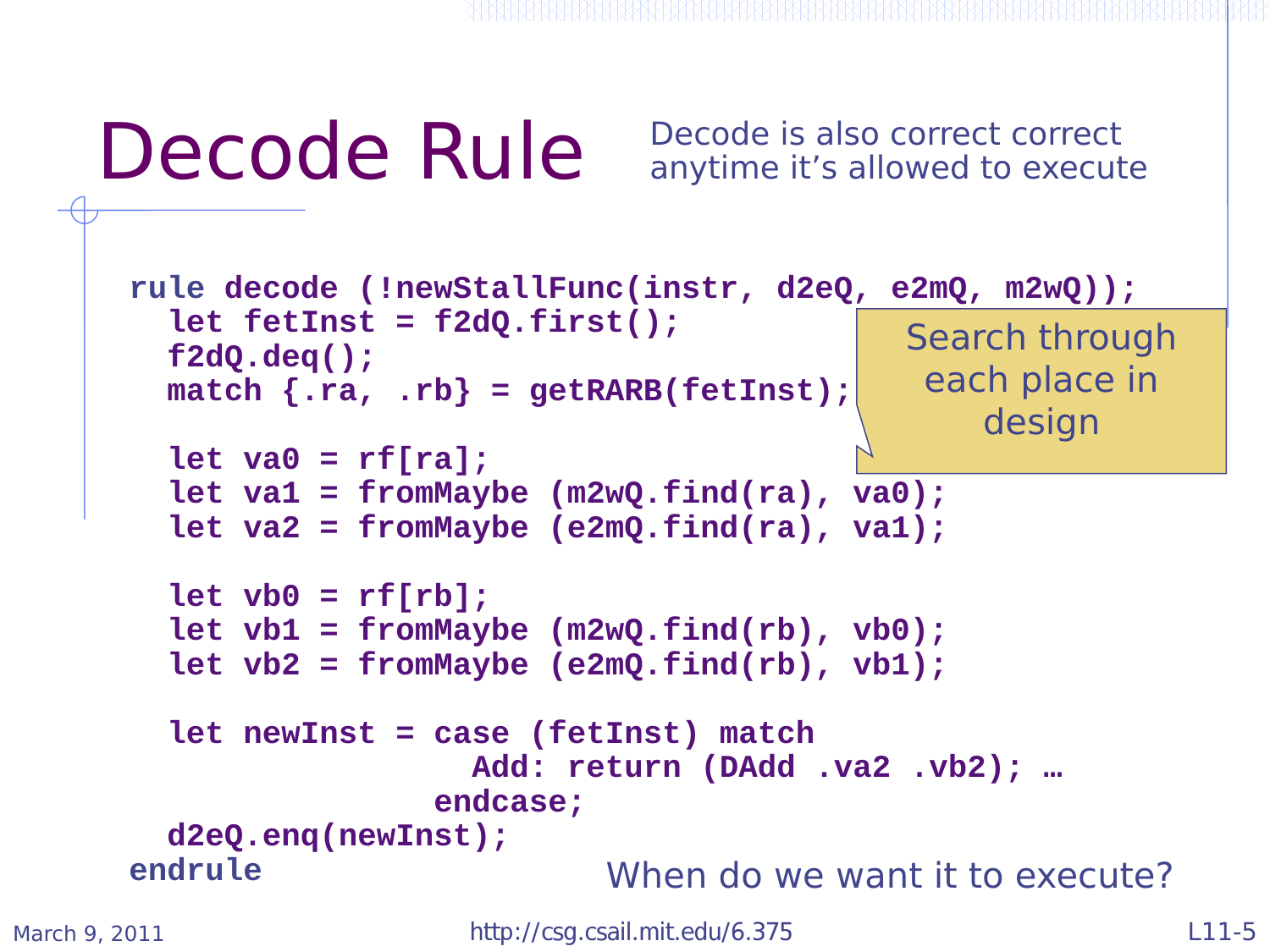

# Decode Rule
Decode is also correct correct anytime it’s allowed to execute
rule decode (!newStallFunc(instr, d2eQ, e2mQ, m2wQ));
  let fetInst = f2dQ.first();
  f2dQ.deq();
  match {.ra, .rb} = getRARB(fetInst);

  let va0 = rf[ra];
  let va1 = fromMaybe (m2wQ.find(ra), va0);
  let va2 = fromMaybe (e2mQ.find(ra), va1);

  let vb0 = rf[rb];
  let vb1 = fromMaybe (m2wQ.find(rb), vb0);
  let vb2 = fromMaybe (e2mQ.find(rb), vb1);

  let newInst = case (fetInst) match
                  Add: return (DAdd .va2 .vb2); …
                endcase;
  d2eQ.enq(newInst);
endrule
Search through each place in design
When do we want it to execute?
http://csg.csail.mit.edu/6.375
L11-5
March 9, 2011